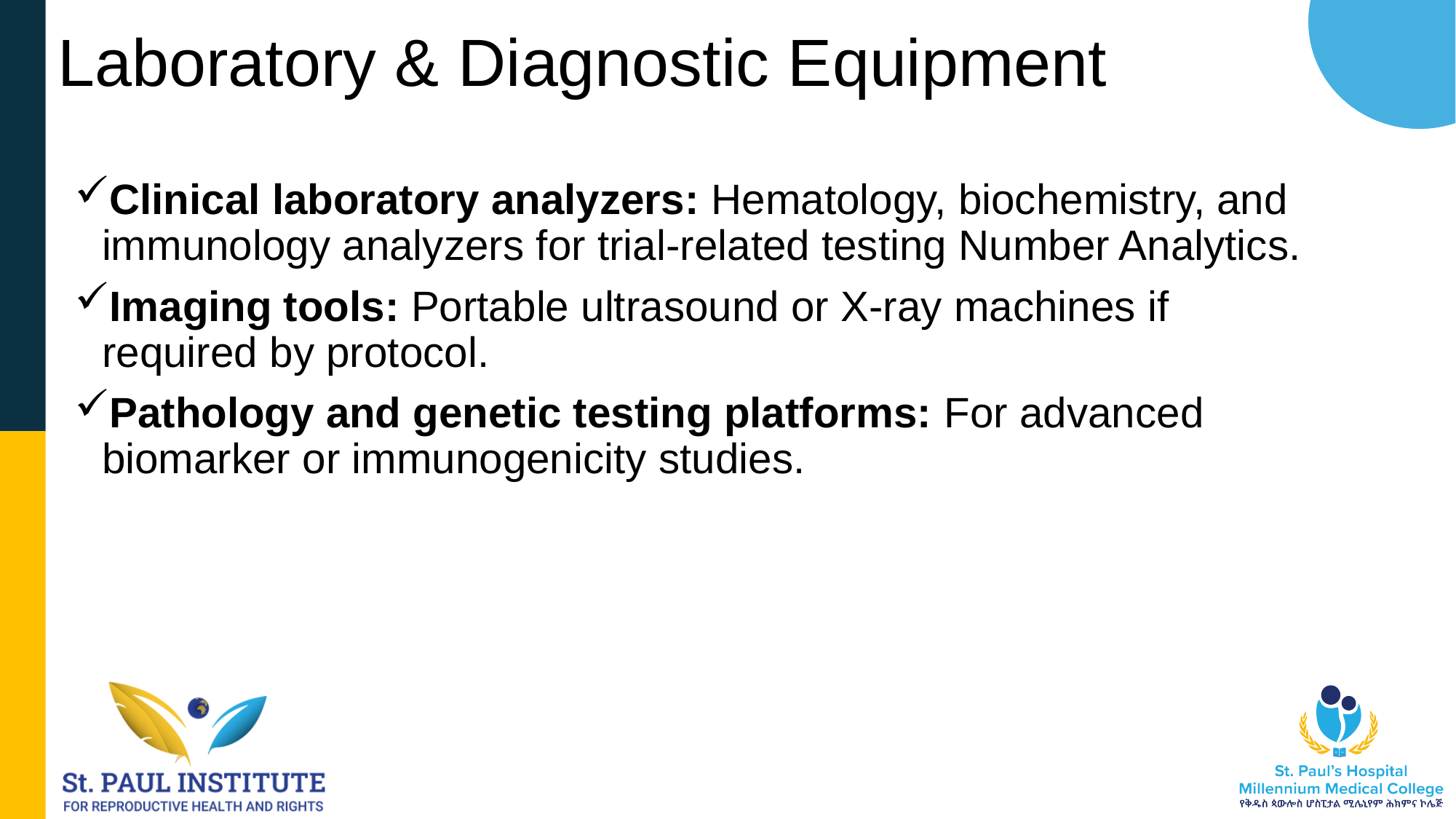

# Laboratory & Diagnostic Equipment
Clinical laboratory analyzers: Hematology, biochemistry, and immunology analyzers for trial-related testing Number Analytics.
Imaging tools: Portable ultrasound or X-ray machines if required by protocol.
Pathology and genetic testing platforms: For advanced biomarker or immunogenicity studies.